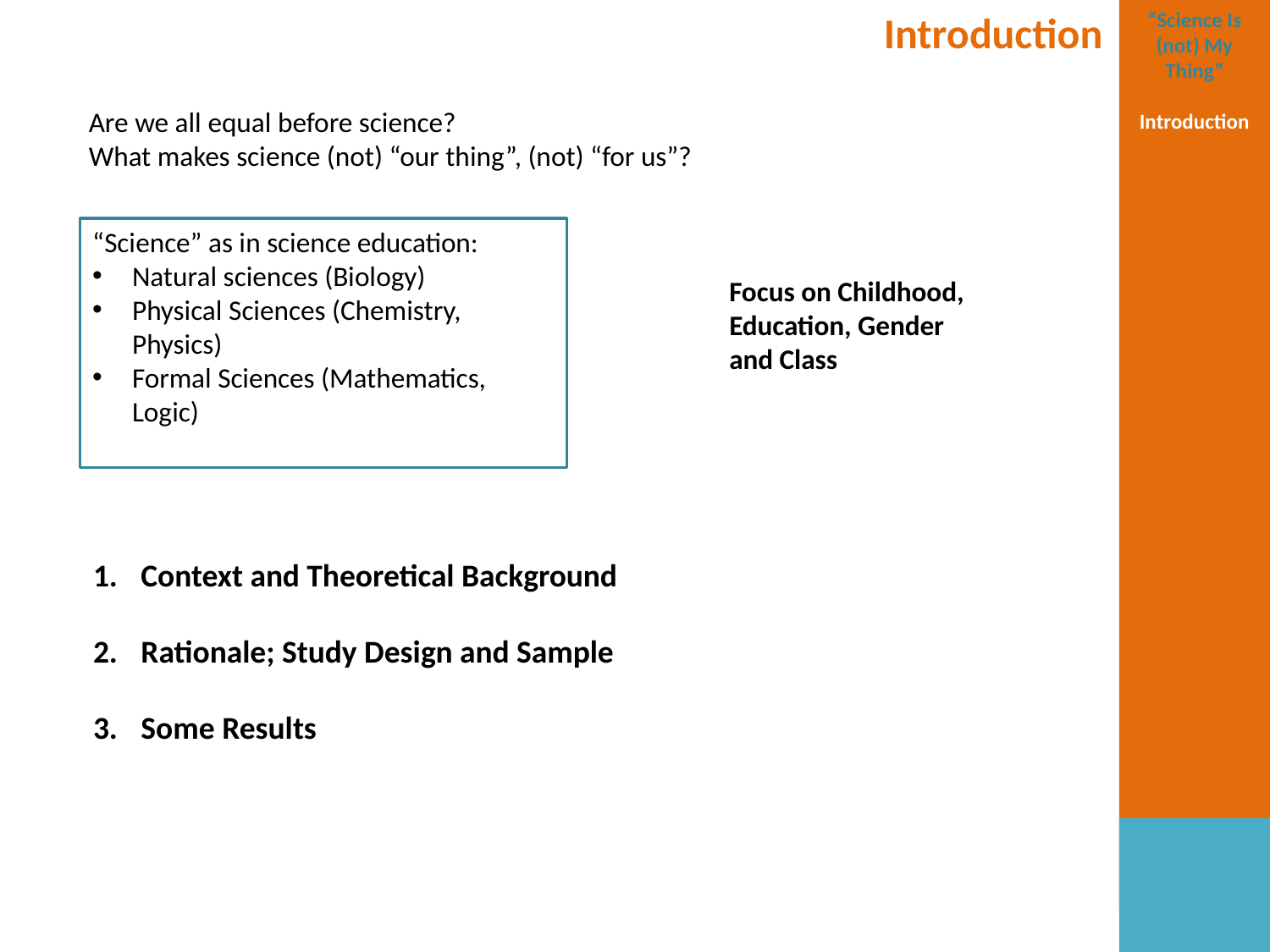

Introduction
“Science Is (not) My Thing”

Introduction

Are we all equal before science?
What makes science (not) “our thing”, (not) “for us”?
“Science” as in science education:
Natural sciences (Biology)
Physical Sciences (Chemistry, Physics)
Formal Sciences (Mathematics, Logic)

Focus on Childhood,
Education, Gender
and Class
Context and Theoretical Background

Rationale; Study Design and Sample

Some Results